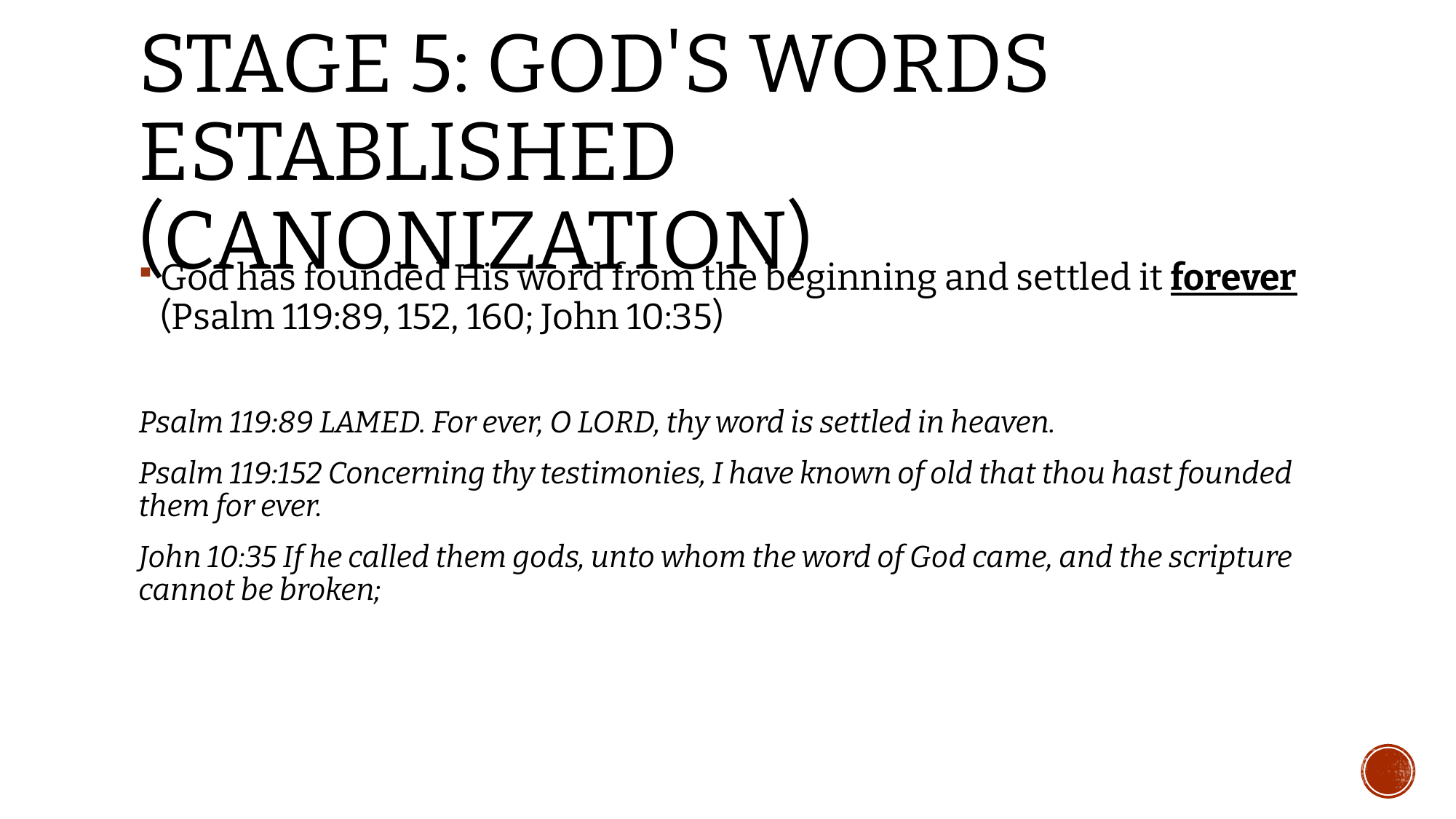

# Stage 5: God's Words Established (Canonization)
God has founded His word from the beginning and settled it forever (Psalm 119:89, 152, 160; John 10:35)

Psalm 119:89 LAMED. For ever, O LORD, thy word is settled in heaven.
Psalm 119:152 Concerning thy testimonies, I have known of old that thou hast founded them for ever.
John 10:35 If he called them gods, unto whom the word of God came, and the scripture cannot be broken;